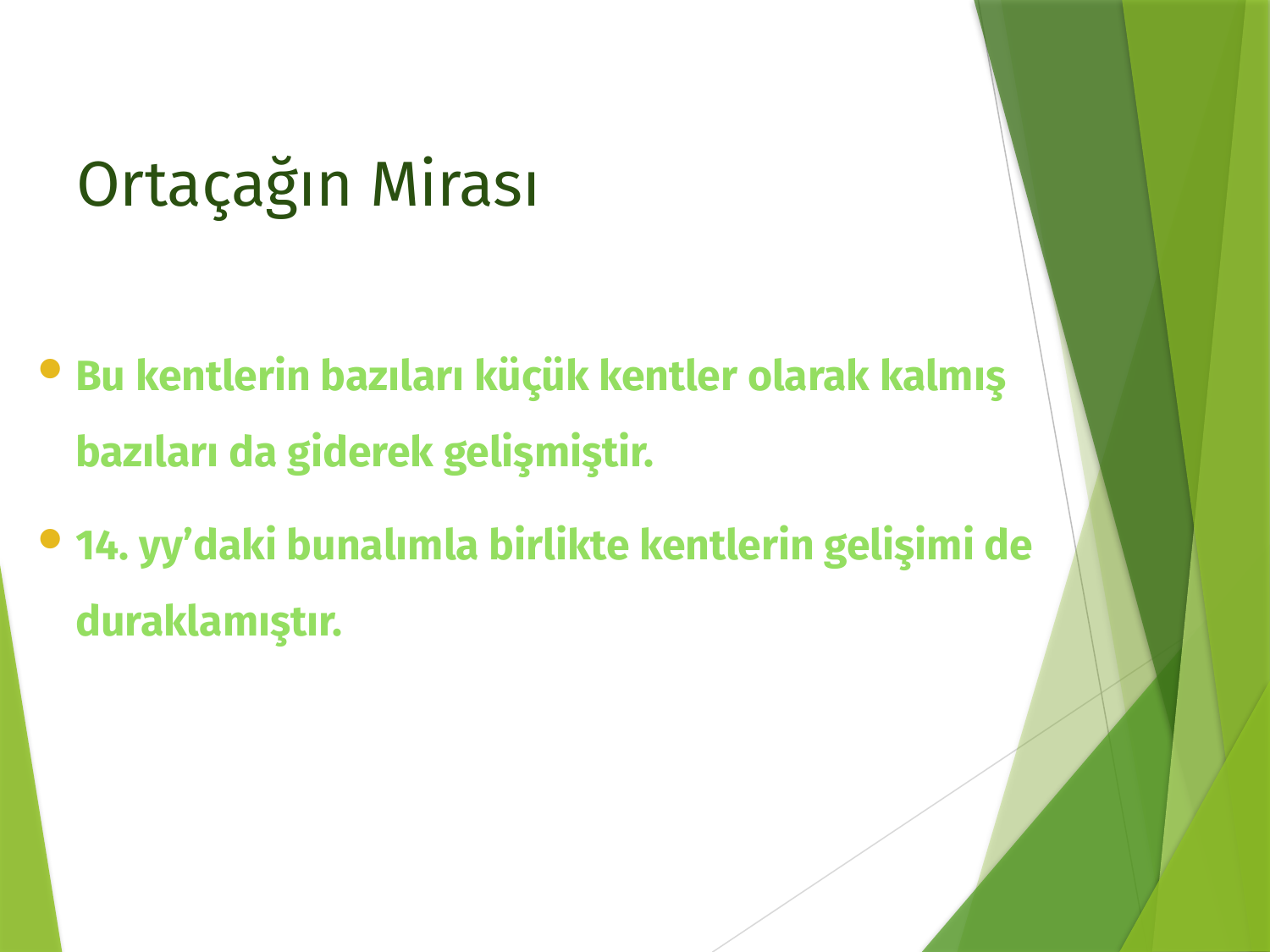

# Ortaçağın Mirası
Bu kentlerin bazıları küçük kentler olarak kalmış bazıları da giderek gelişmiştir.
14. yy’daki bunalımla birlikte kentlerin gelişimi de duraklamıştır.